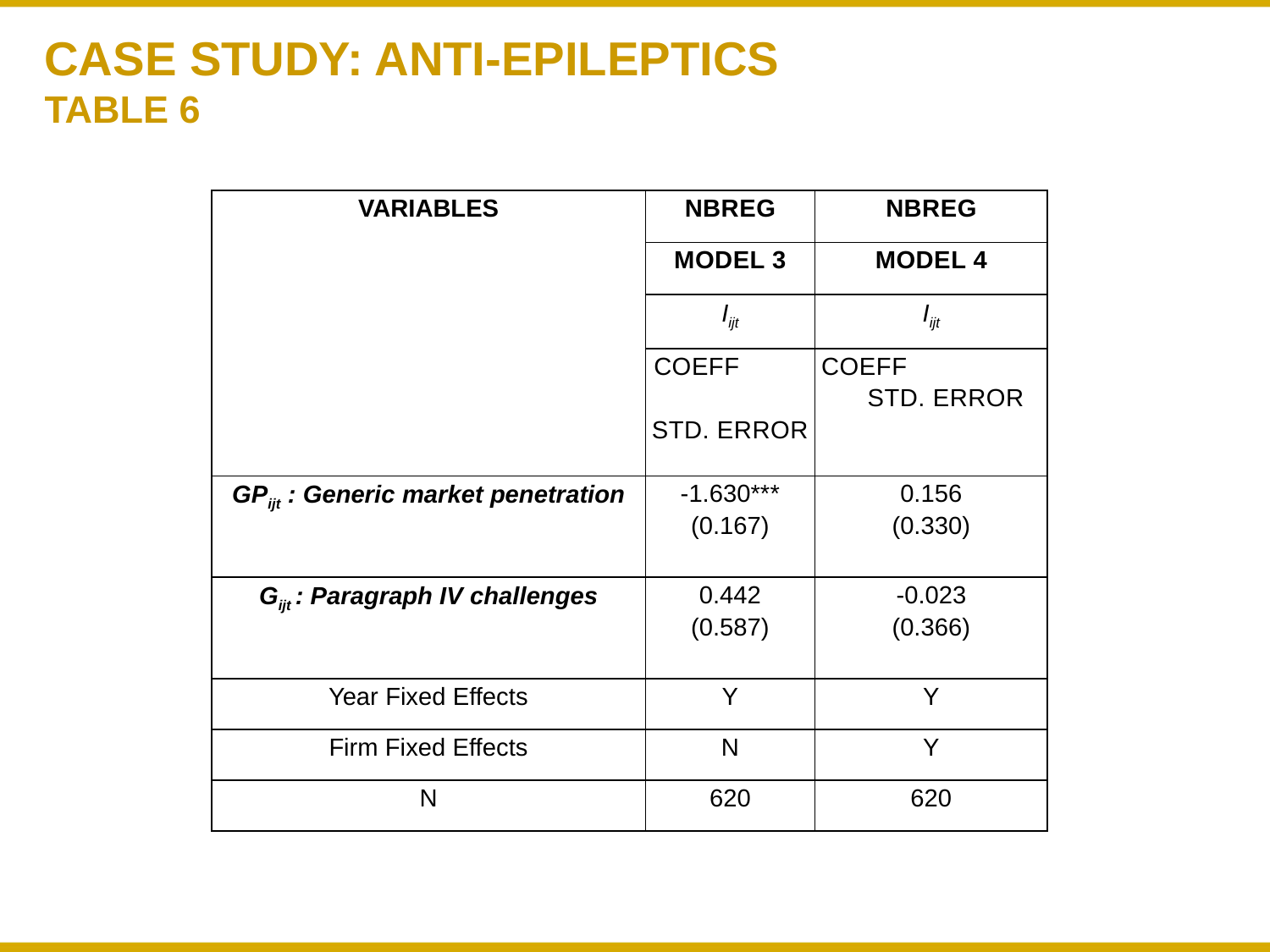

# Case Study: Anti-Epileptics Table 6
| VARIABLES | NBREG | NBREG |
| --- | --- | --- |
|  | Model 3 | Model 4 |
|  | Iijt | Iijt |
|  | Coeff Std. Error | Coeff Std. Error |
| GPijt : Generic market penetration | -1.630\*\*\* (0.167) | 0.156 (0.330) |
| Gijt : Paragraph IV challenges | 0.442 (0.587) | -0.023 (0.366) |
| Year Fixed Effects | Y | Y |
| Firm Fixed Effects | N | Y |
| N | 620 | 620 |